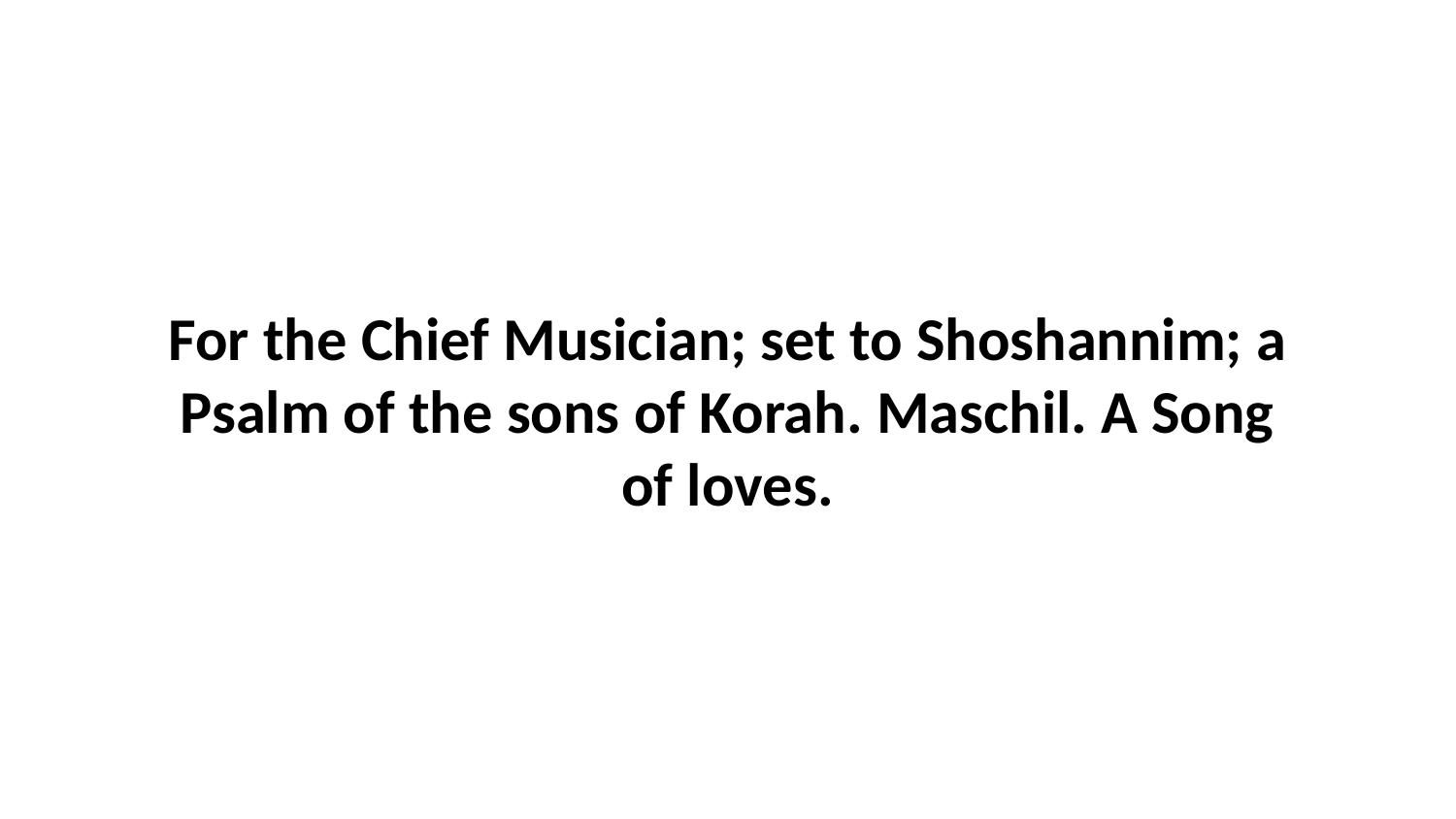

For the Chief Musician; set to Shoshannim; a Psalm of the sons of Korah. Maschil. A Song of loves.